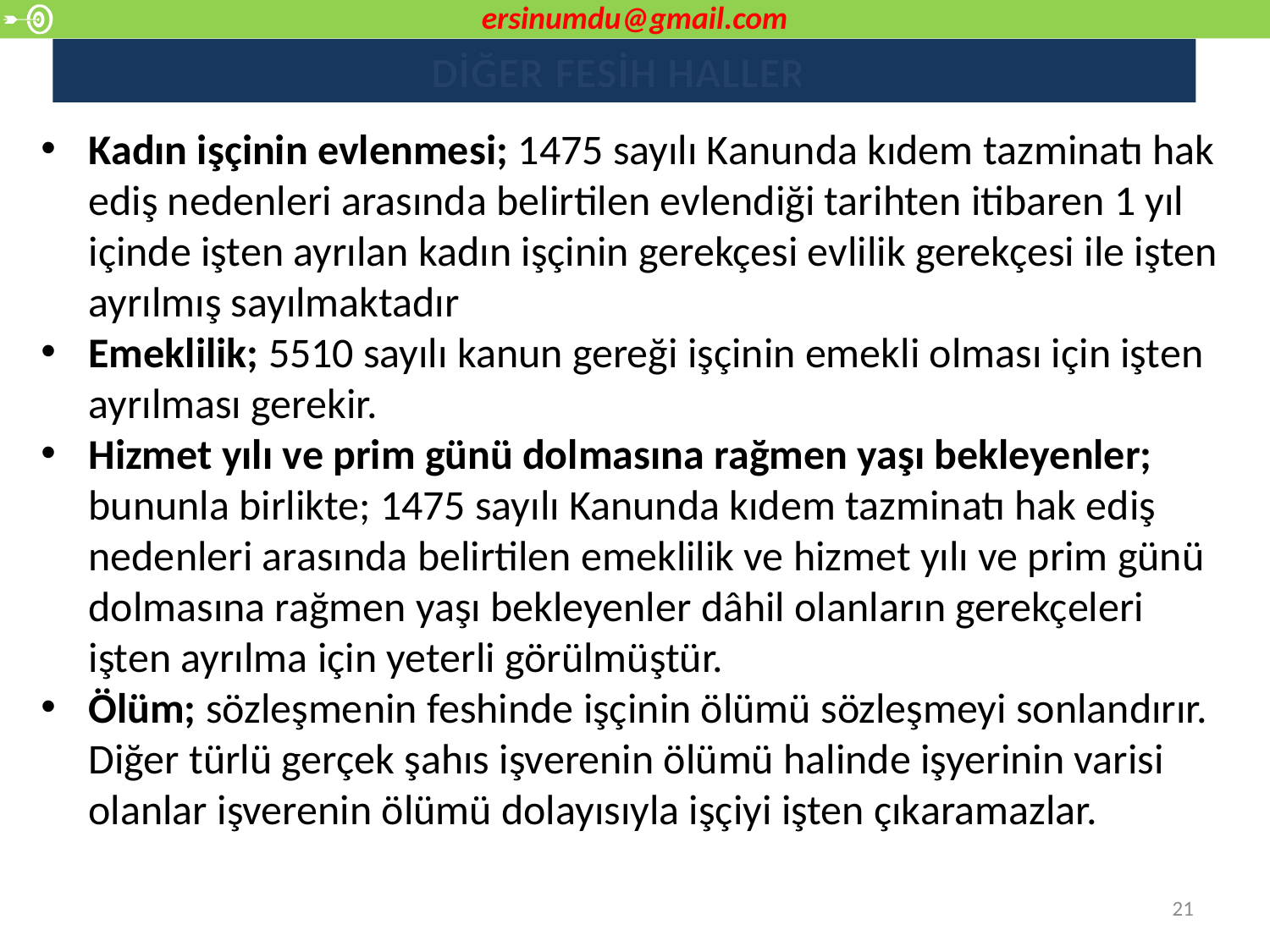

ersinumdu@gmail.com
# DİĞER FESİH HALLERİ
Kadın işçinin evlenmesi; 1475 sayılı Kanunda kıdem tazminatı hak ediş nedenleri arasında belirtilen evlendiği tarihten itibaren 1 yıl içinde işten ayrılan kadın işçinin gerekçesi evlilik gerekçesi ile işten ayrılmış sayılmaktadır
Emeklilik; 5510 sayılı kanun gereği işçinin emekli olması için işten ayrılması gerekir.
Hizmet yılı ve prim günü dolmasına rağmen yaşı bekleyenler; bununla birlikte; 1475 sayılı Kanunda kıdem tazminatı hak ediş nedenleri arasında belirtilen emeklilik ve hizmet yılı ve prim günü dolmasına rağmen yaşı bekleyenler dâhil olanların gerekçeleri işten ayrılma için yeterli görülmüştür.
Ölüm; sözleşmenin feshinde işçinin ölümü sözleşmeyi sonlandırır. Diğer türlü gerçek şahıs işverenin ölümü halinde işyerinin varisi olanlar işverenin ölümü dolayısıyla işçiyi işten çıkaramazlar.

21